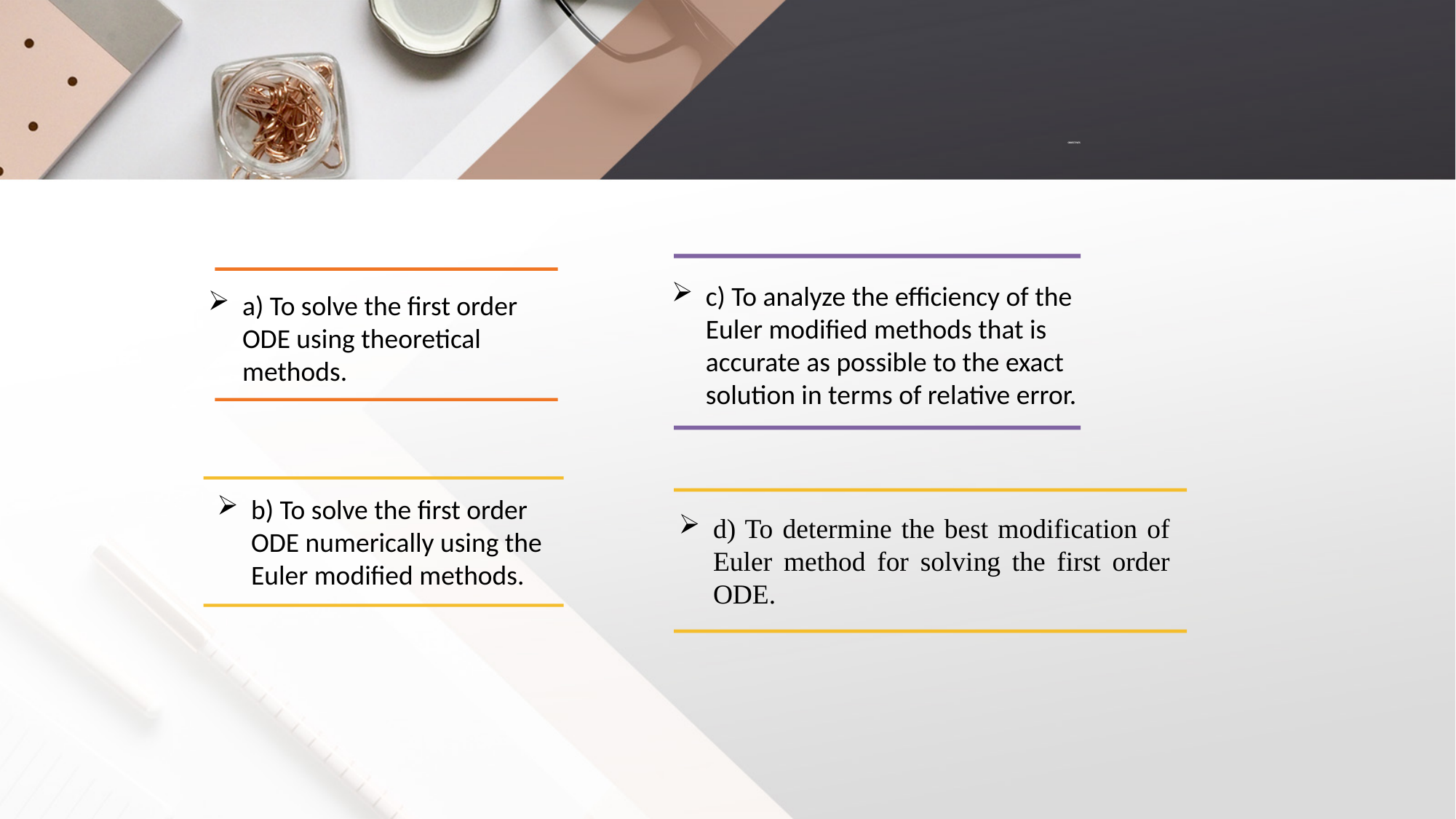

# OBJECTIVES

c) To analyze the efficiency of the Euler modified methods that is accurate as possible to the exact solution in terms of relative error.

a) To solve the first order ODE using theoretical methods.

b) To solve the first order ODE numerically using the Euler modified methods.

d) To determine the best modification of Euler method for solving the first order ODE.